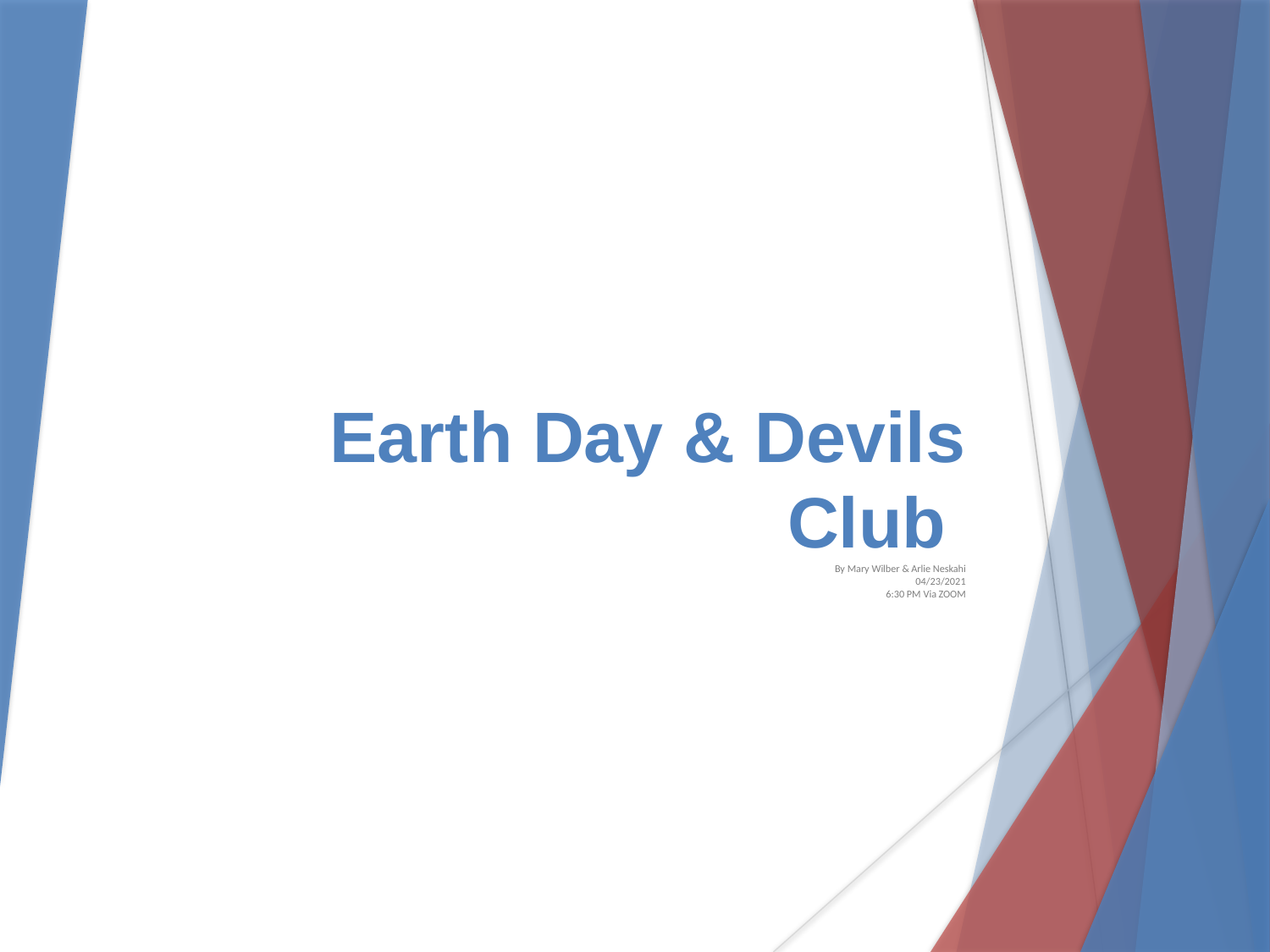

# Earth Day & Devils Club
By Mary Wilber & Arlie Neskahi
04/23/2021
6:30 PM Via ZOOM